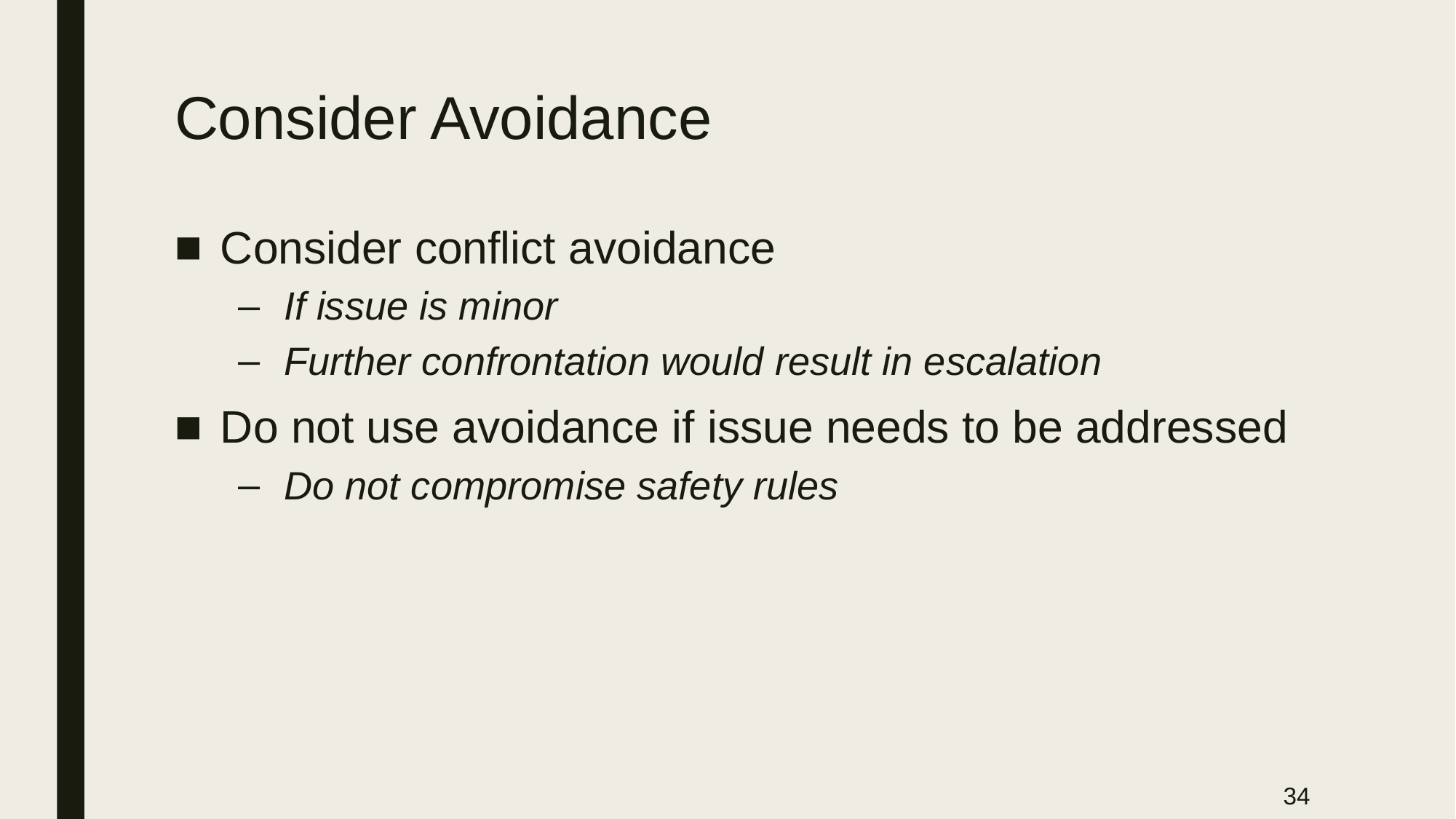

# Consider Avoidance
Consider conflict avoidance
If issue is minor
Further confrontation would result in escalation
Do not use avoidance if issue needs to be addressed
Do not compromise safety rules
34